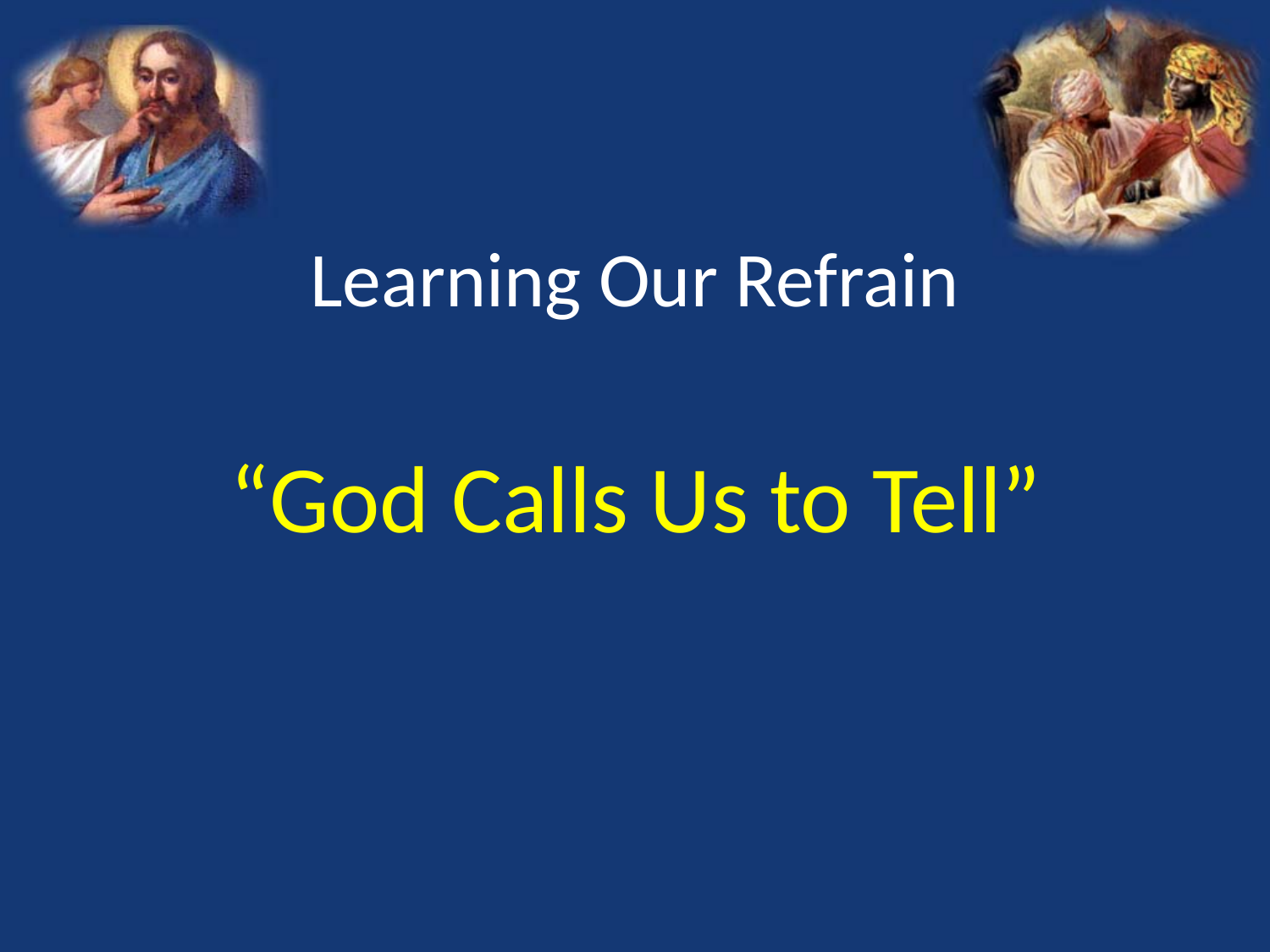

# Learning Our Refrain
“God Calls Us to Tell”